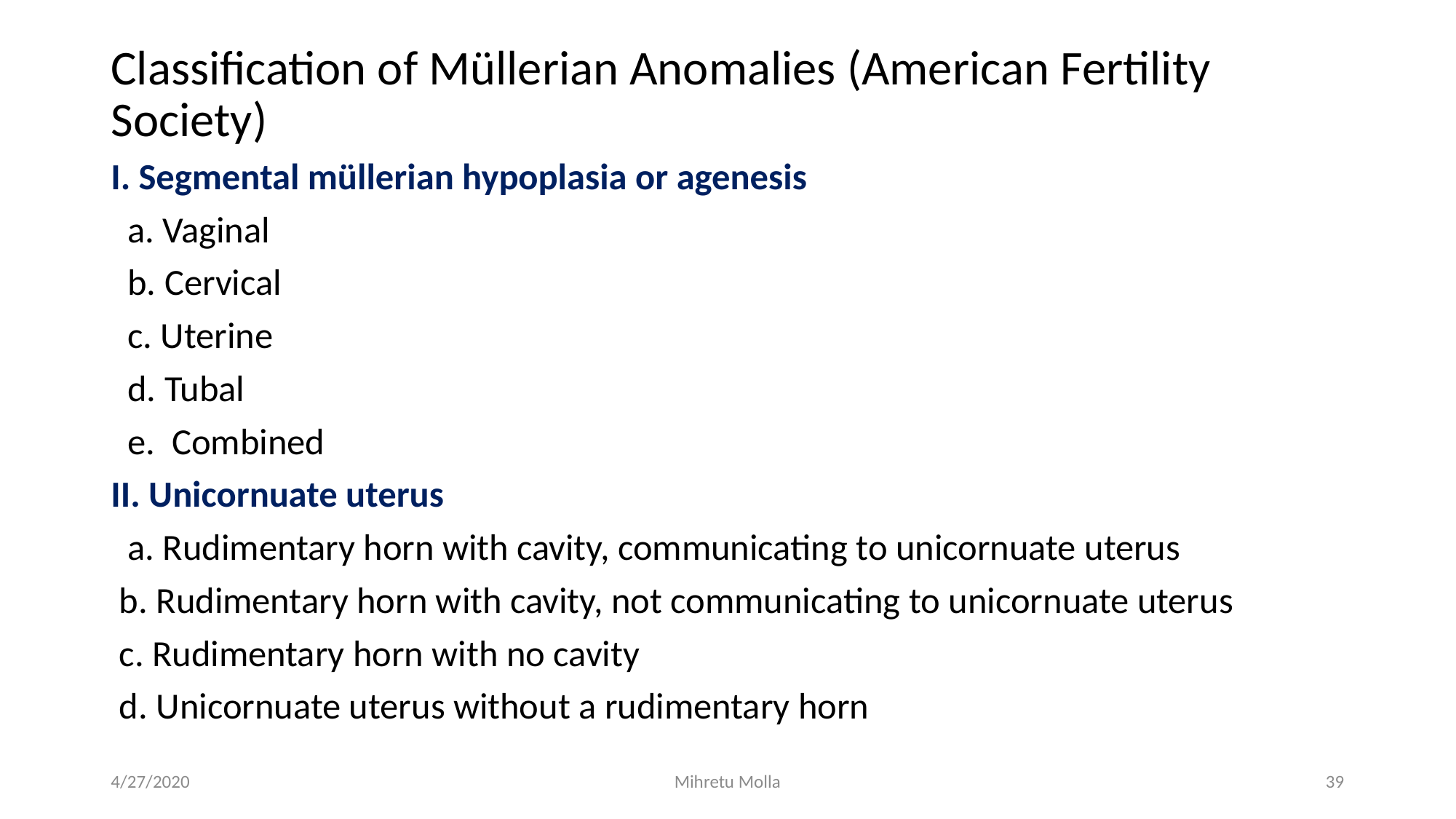

# Classification of Müllerian Anomalies (American Fertility Society)
I. Segmental müllerian hypoplasia or agenesis
  a. Vaginal
  b. Cervical
  c. Uterine
  d. Tubal
  e.  Combined
II. Unicornuate uterus
  a. Rudimentary horn with cavity, communicating to unicornuate uterus
 b. Rudimentary horn with cavity, not communicating to unicornuate uterus
 c. Rudimentary horn with no cavity
 d. Unicornuate uterus without a rudimentary horn

4/27/2020
Mihretu Molla
39